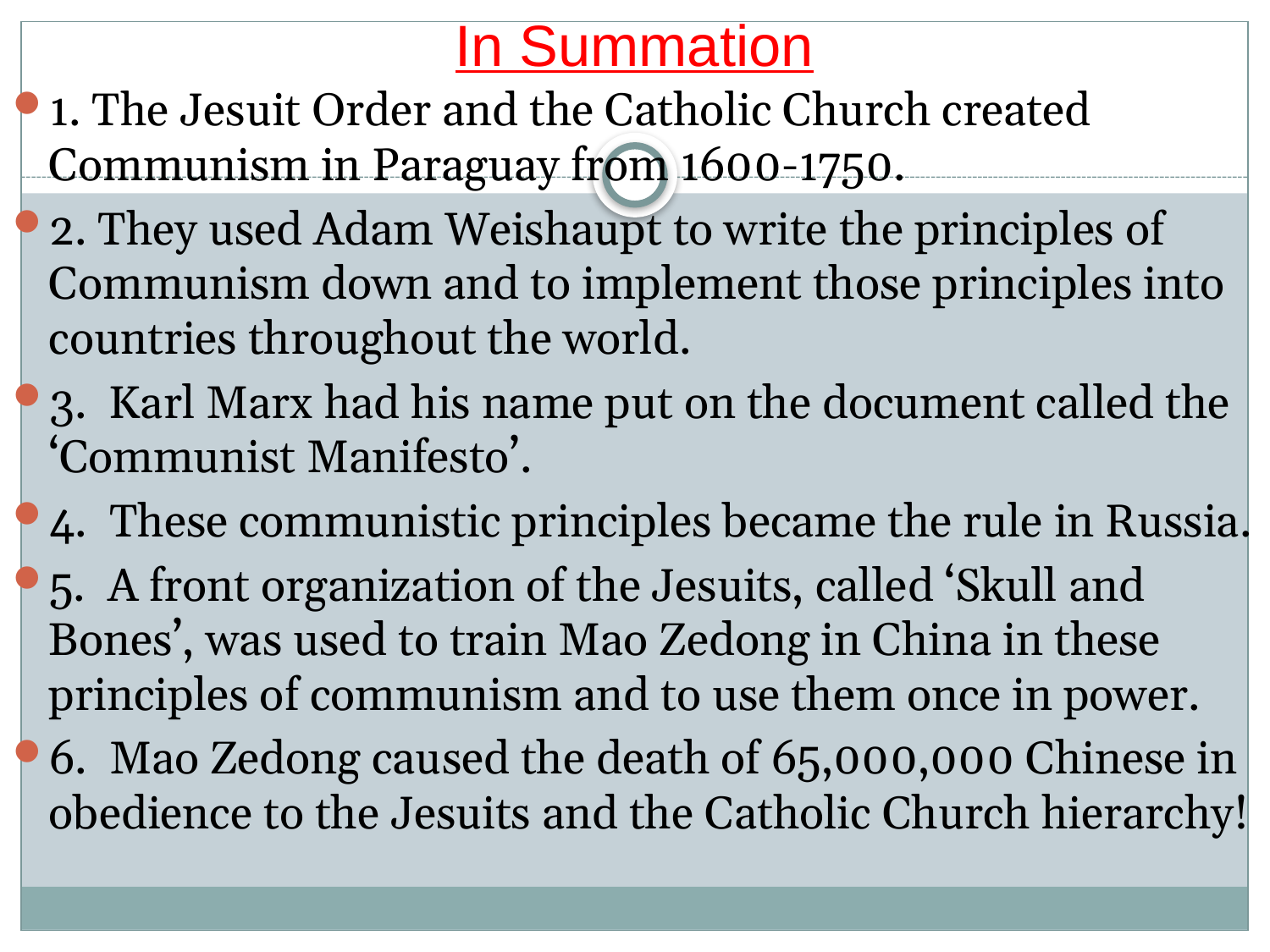

# In Summation
1. The Jesuit Order and the Catholic Church created Communism in Paraguay from 1600-1750.
2. They used Adam Weishaupt to write the principles of Communism down and to implement those principles into countries throughout the world.
3.  Karl Marx had his name put on the document called the ‘Communist Manifesto’.
4.  These communistic principles became the rule in Russia.
5.  A front organization of the Jesuits, called ‘Skull and Bones’, was used to train Mao Zedong in China in these principles of communism and to use them once in power.
6.  Mao Zedong caused the death of 65,000,000 Chinese in obedience to the Jesuits and the Catholic Church hierarchy!